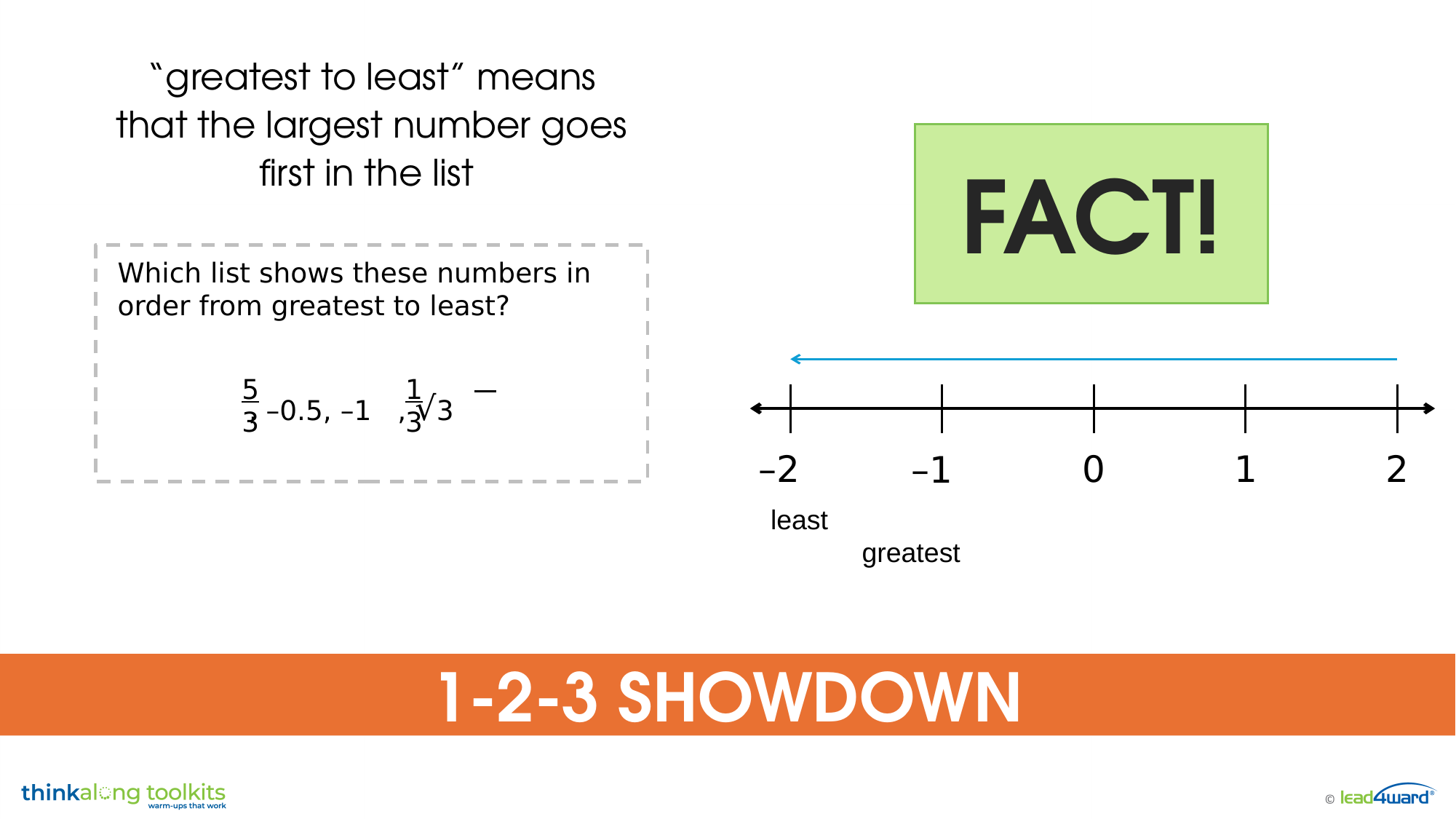

“greatest to least” means that the largest number goes first in the list
FACT!
Which list shows these numbers in order from greatest to least?

               , –0.5, –1   , √3

5
3
1
3
–2
0
1
2
–1
least                                                                                          greatest
1-2-3 SHOWDOWN